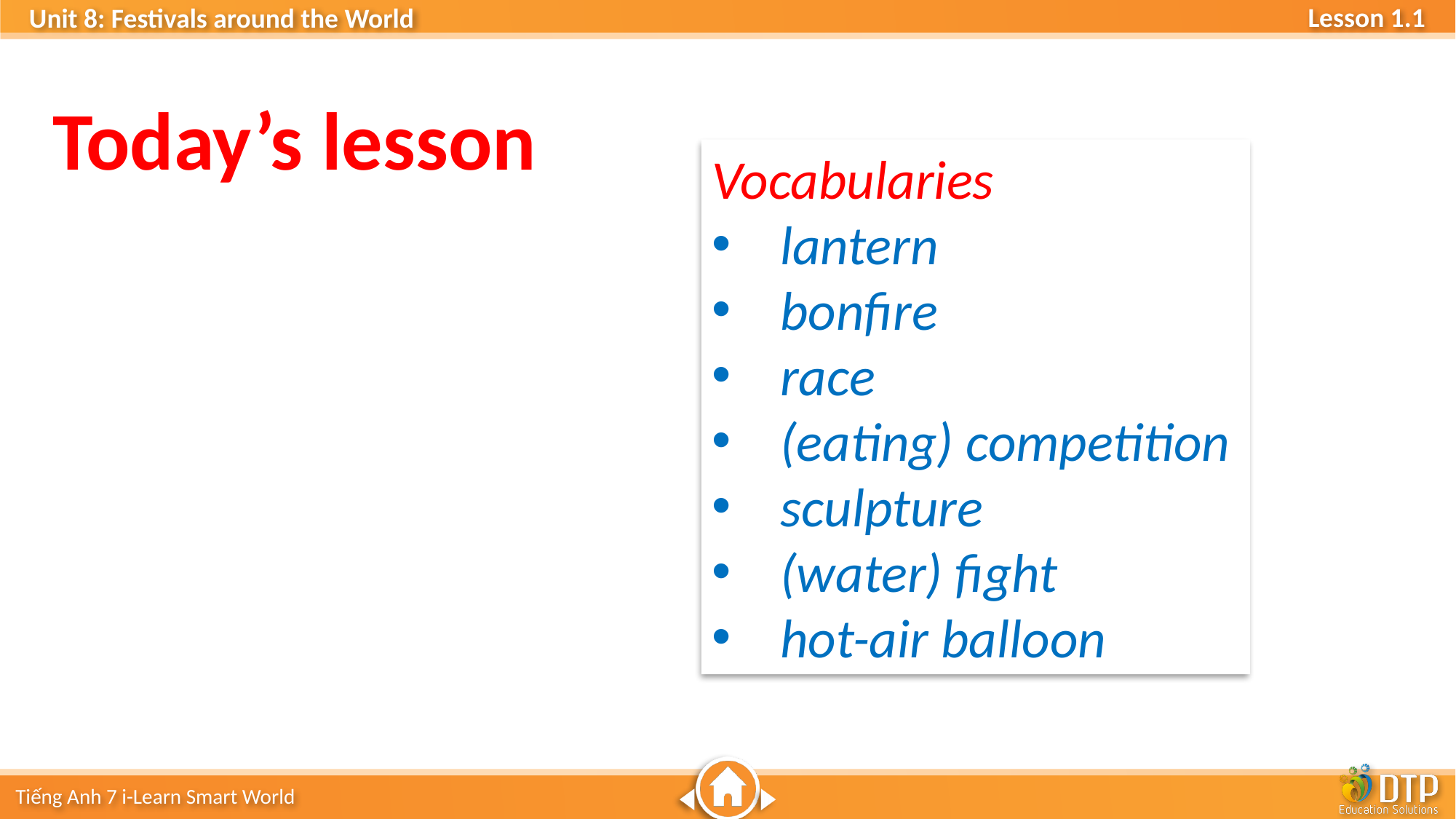

Today’s lesson
Vocabularies
lantern
bonfire
race
(eating) competition
sculpture
(water) fight
hot-air balloon